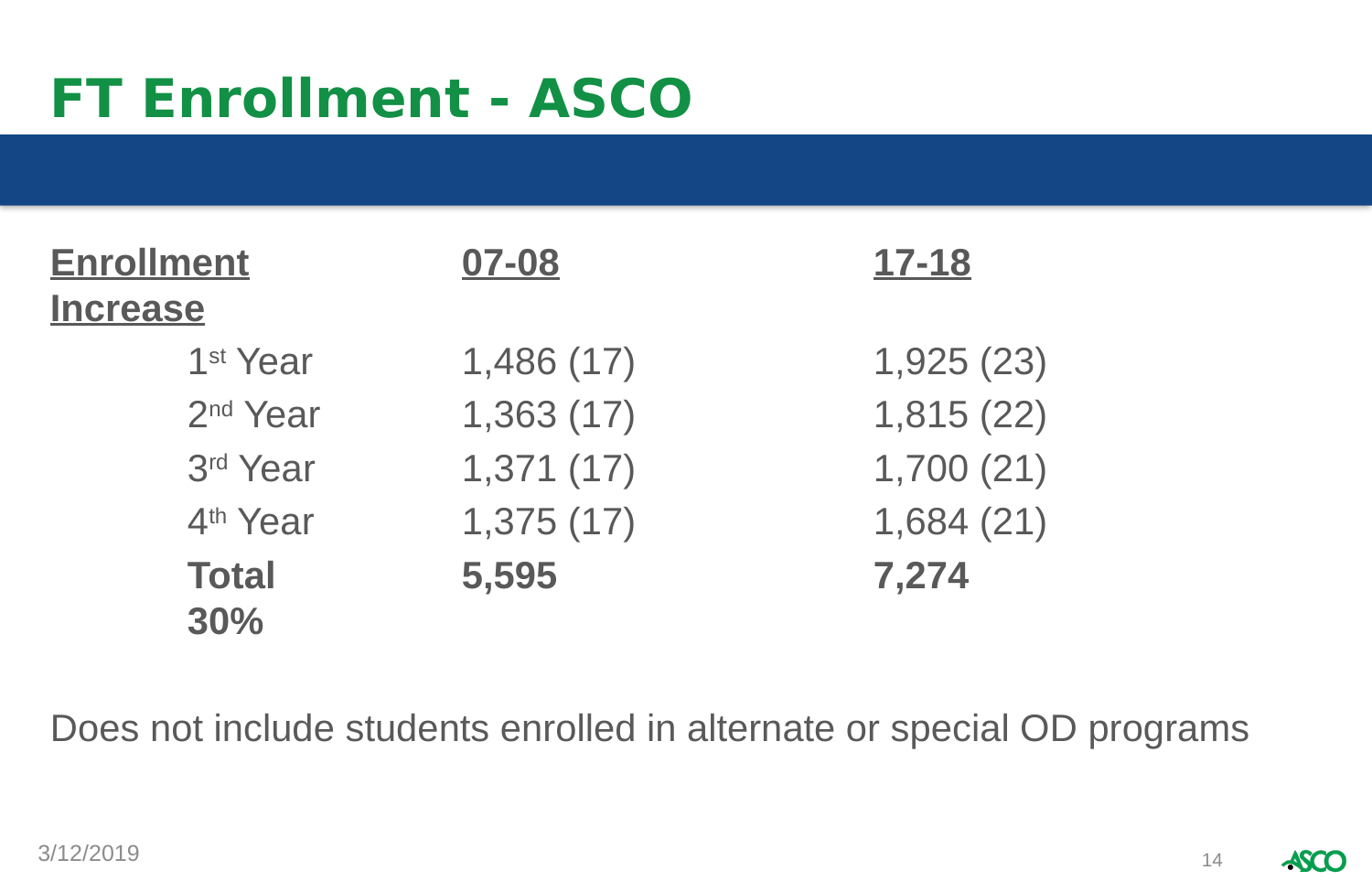

# FT Enrollment - ASCO

Enrollment		07-08			17-18		        Increase
	1st Year		1,486 (17)		1,925 (23)
	2nd Year		1,363 (17)		1,815 (22)
	3rd Year		1,371 (17)		1,700 (21)
	4th Year		1,375 (17)		1,684 (21)
	Total		5,595			7,274				30%

Does not include students enrolled in alternate or special OD programs